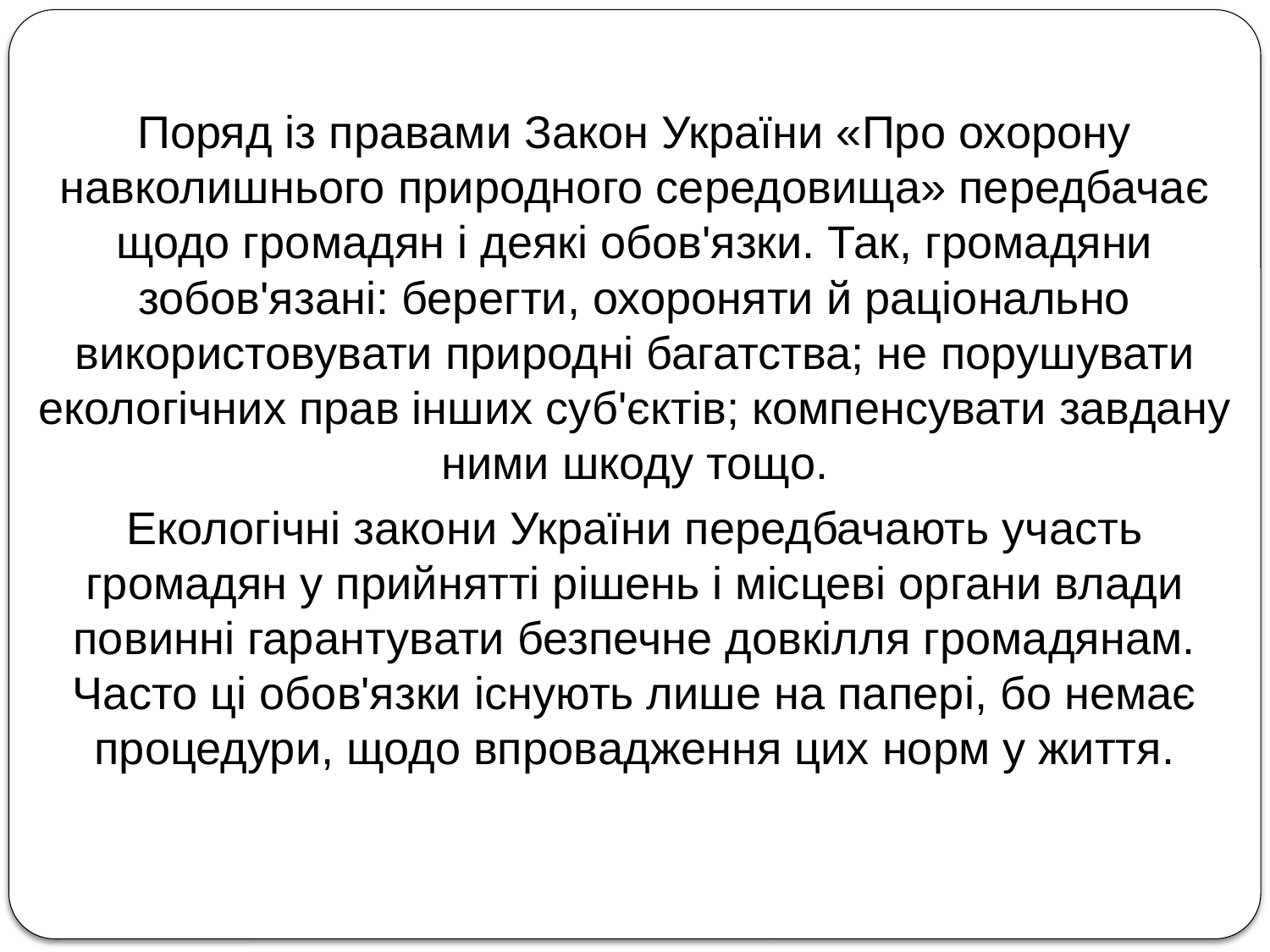

Поряд із правами Закон України «Про охорону навколишнього природного середовища» передбачає щодо громадян і деякі обов'язки. Так, громадяни зобов'язані: берегти, охороняти й раціонально використовувати природні багатства; не порушувати екологічних прав інших суб'єктів; компенсувати завдану ними шкоду тощо.
Екологічні закони України передбачають участь громадян у прийнятті рішень і місцеві органи влади повинні гарантувати безпечне довкілля громадянам. Часто ці обов'язки існують лише на папері, бо немає процедури, щодо впровадження цих норм у життя.